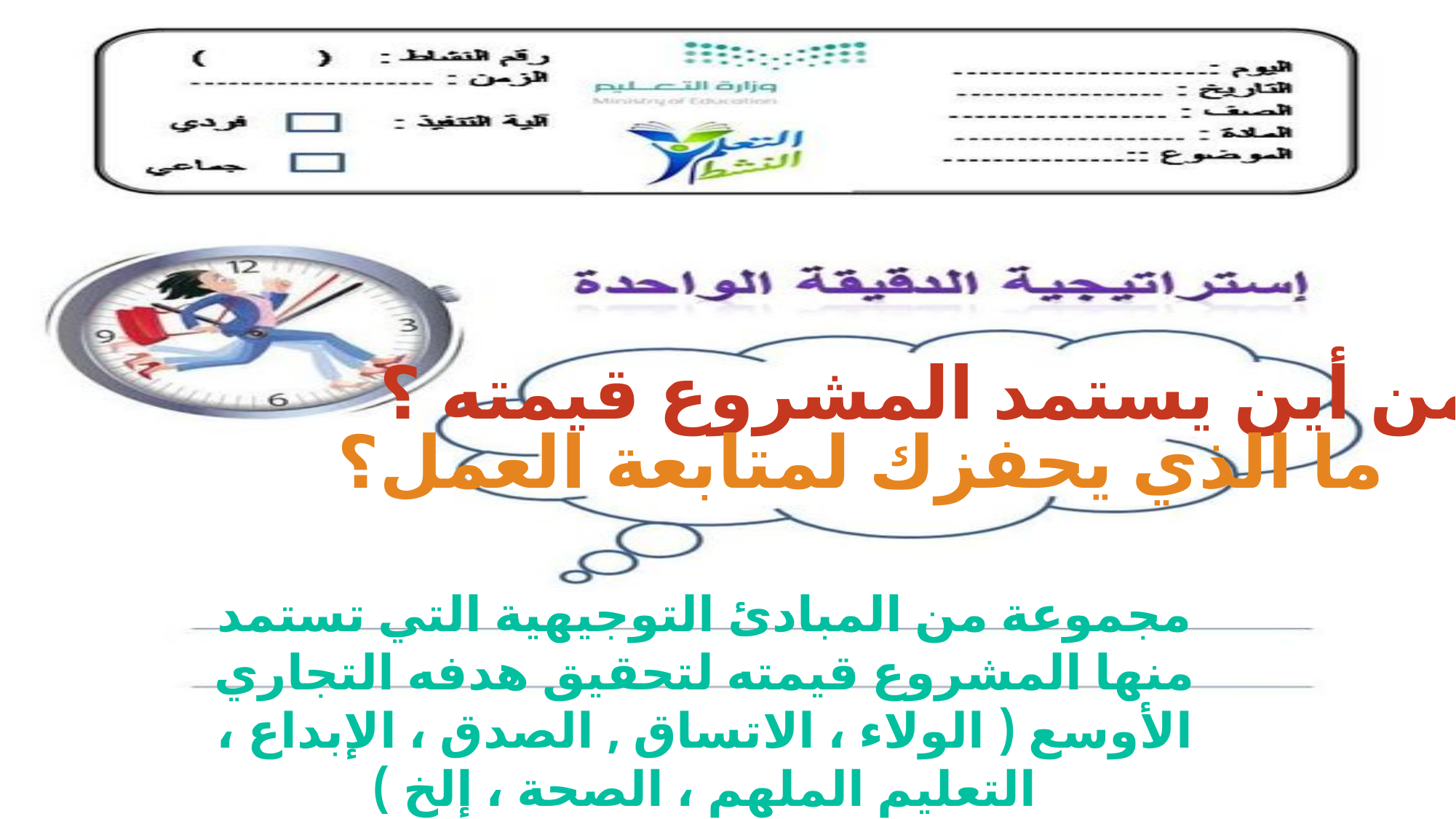

من أين يستمد المشروع قيمته ؟
ما الذي يحفزك لمتابعة العمل؟
مجموعة من المبادئ التوجيهية التي تستمد منها المشروع قيمته لتحقيق هدفه التجاري الأوسع ( الولاء ، الاتساق , الصدق ، الإبداع ، التعليم الملهم ، الصحة ، إلخ )